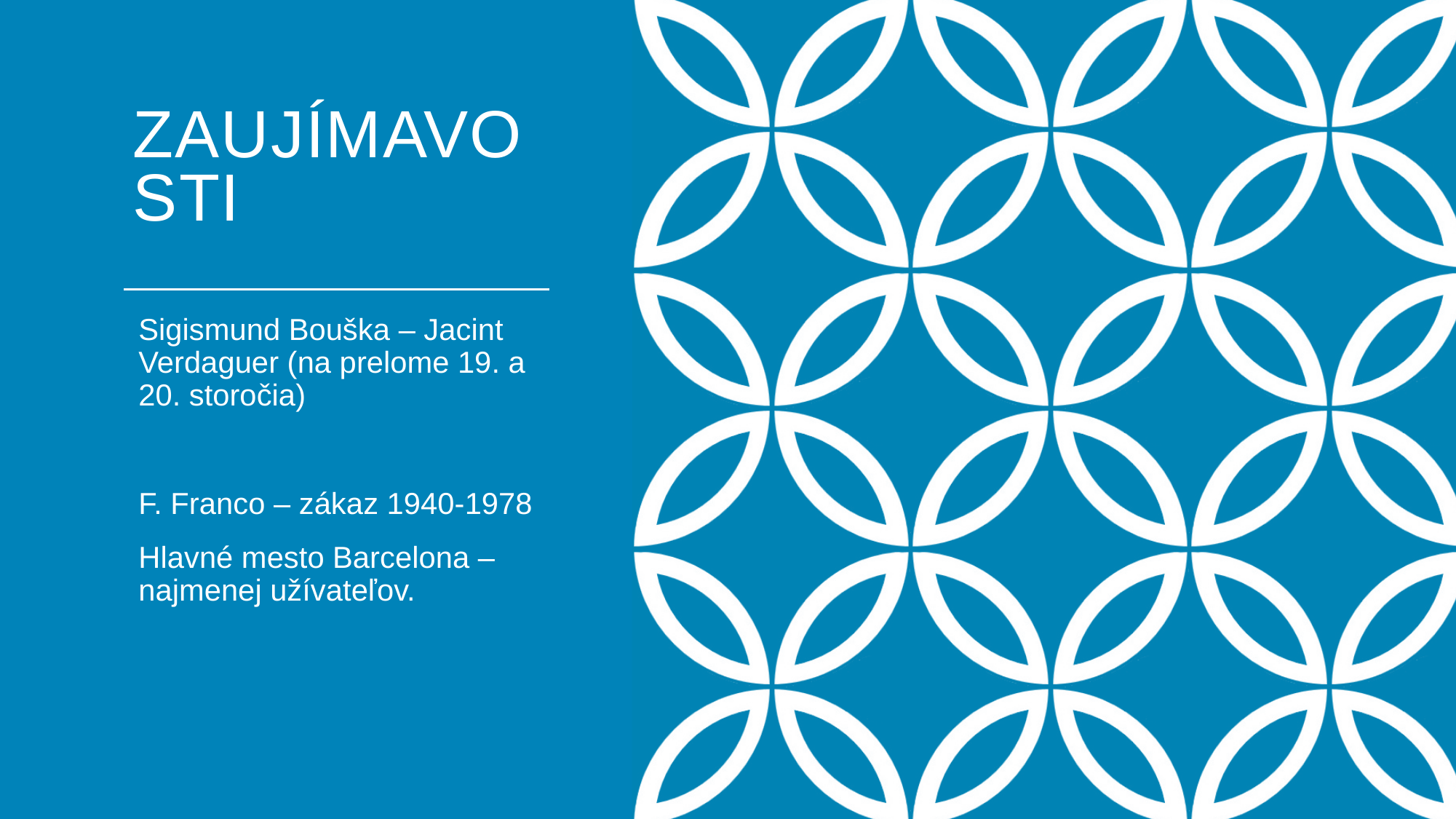

# Zaujímavosti
Sigismund Bouška – Jacint Verdaguer (na prelome 19. a 20. storočia)

F. Franco – zákaz 1940-1978
Hlavné mesto Barcelona – najmenej užívateľov.